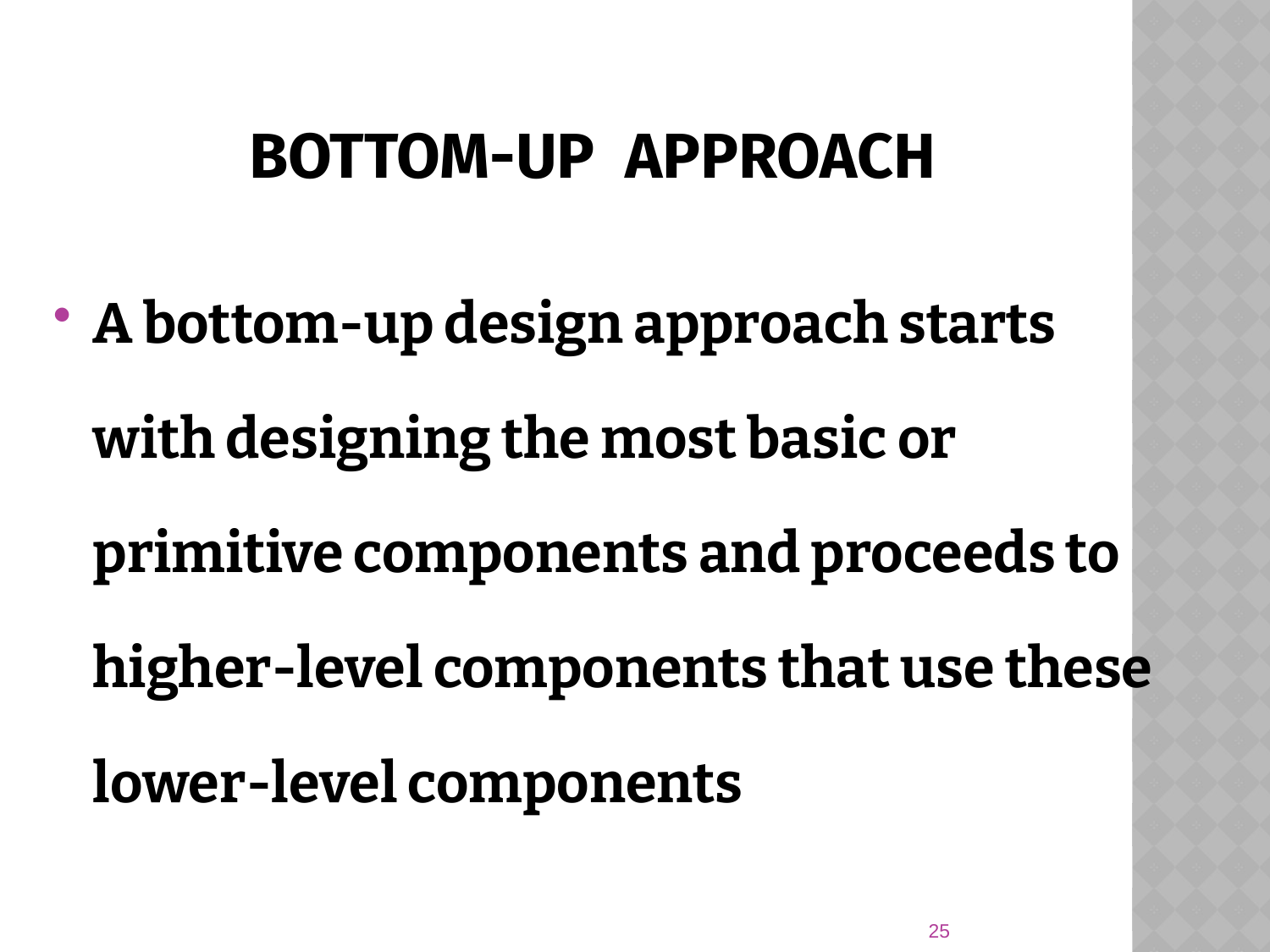

# Bottom-Up  Approach
A bottom-up design approach starts with designing the most basic or primitive components and proceeds to higher-level components that use these lower-level components
25